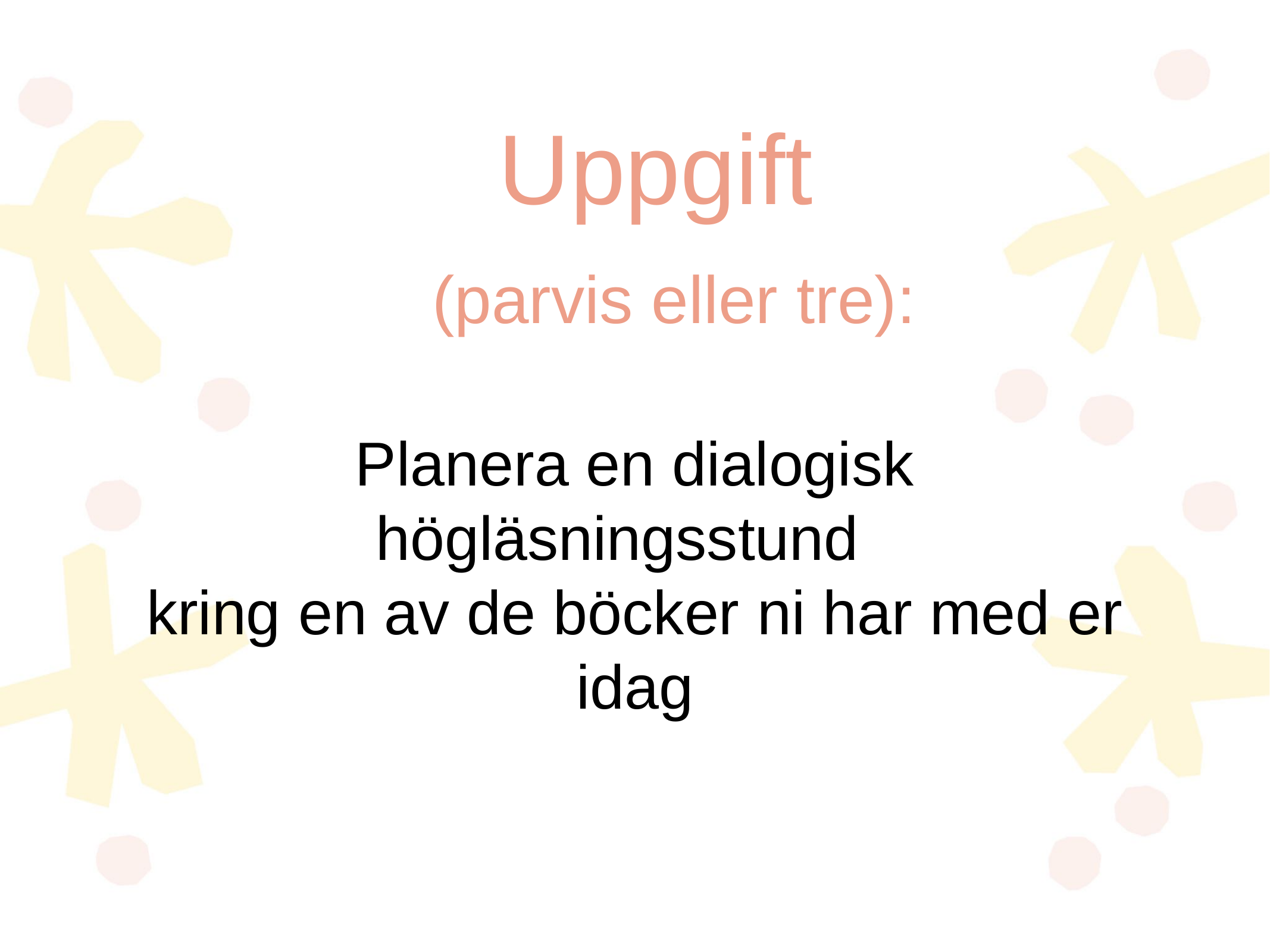

# Uppgift
 (parvis eller tre):
Planera en dialogisk högläsningsstund
kring en av de böcker ni har med er idag